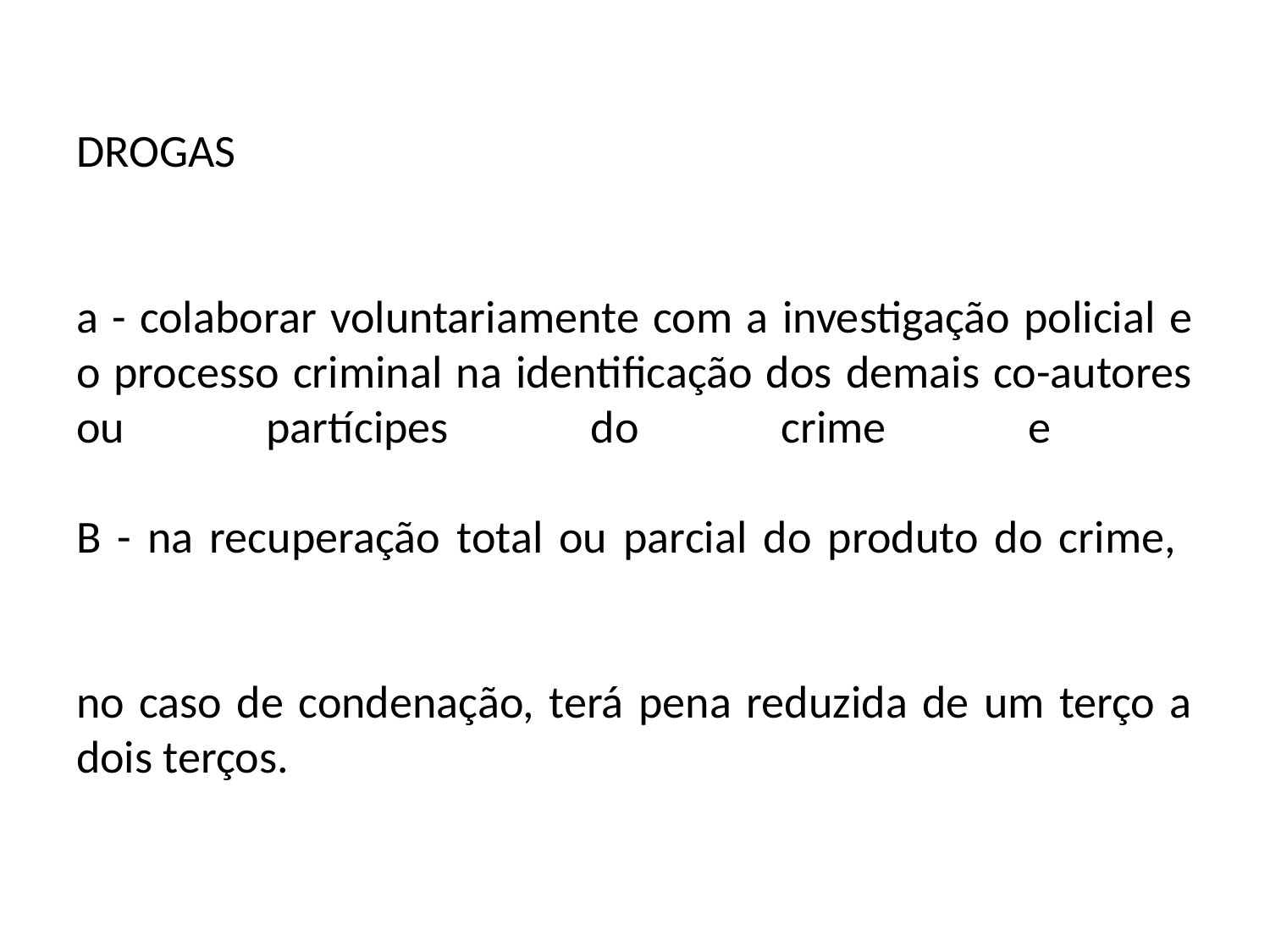

# DROGAS a - colaborar voluntariamente com a investigação policial e o processo criminal na identificação dos demais co-autores ou partícipes do crime e B - na recuperação total ou parcial do produto do crime, no caso de condenação, terá pena reduzida de um terço a dois terços.